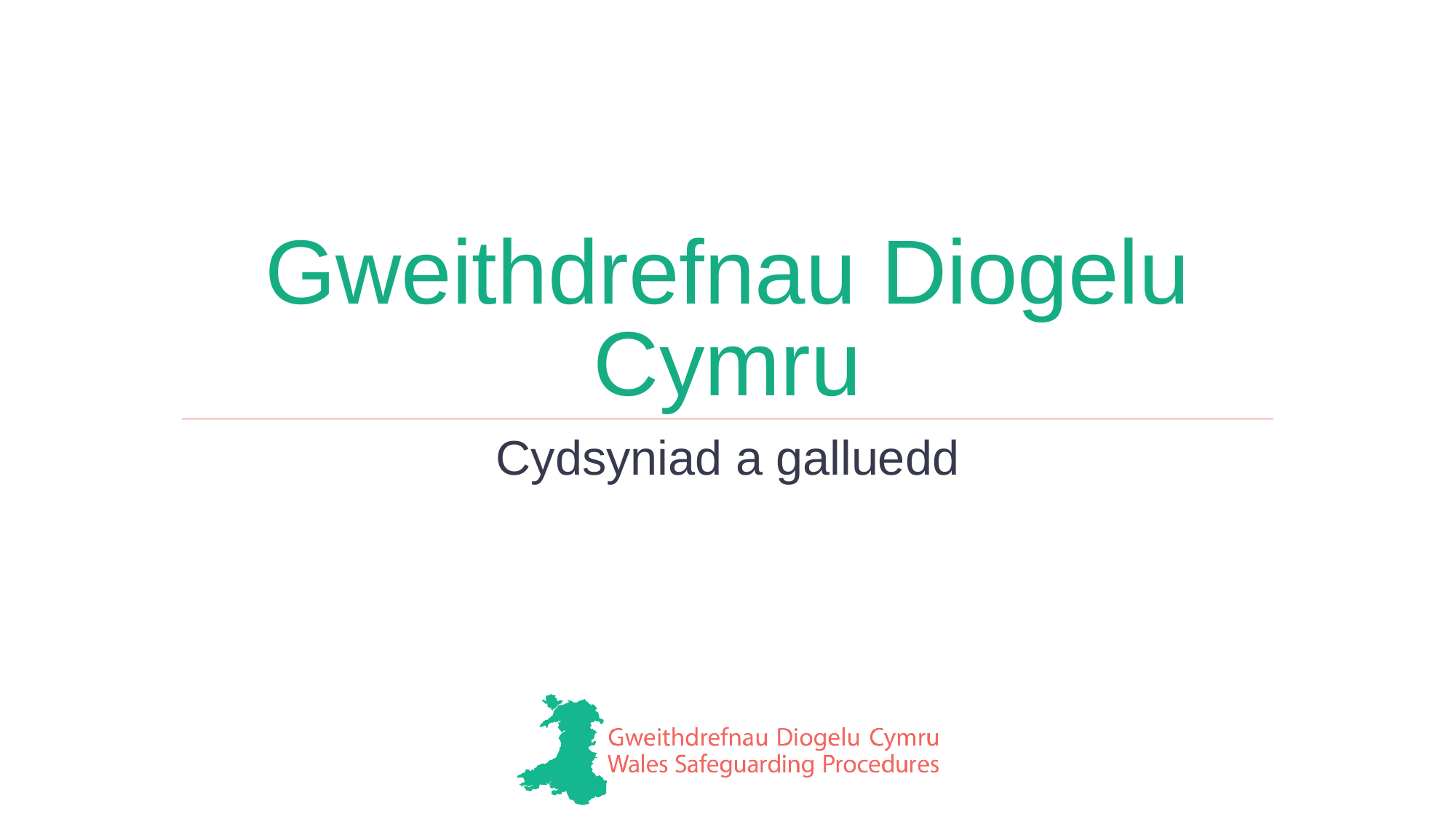

# Gweithdrefnau Diogelu Cymru
Cydsyniad a galluedd